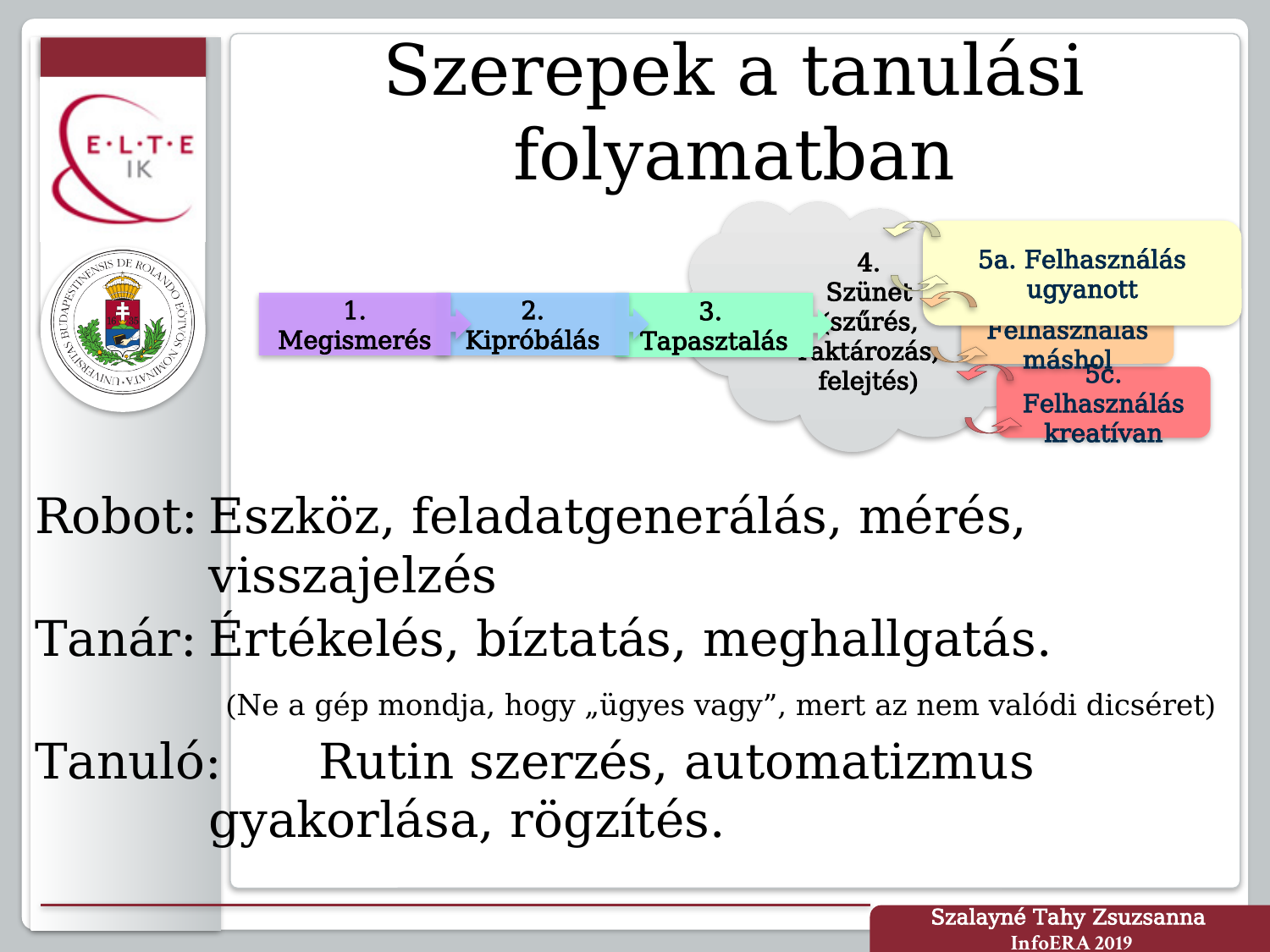

# Szerepek a tanulási folyamatban
4.
Szünet
(szűrés,
raktározás, felejtés)
5a. Felhasználás
ugyanott

1.
Megismerés
2.
Kipróbálás
3.
Tapasztalás
5b. Felhasználás máshol

5c. Felhasználás
kreatívan
Robot:	Eszköz, feladatgenerálás, mérés, visszajelzés
Tanár:	Értékelés, bíztatás, meghallgatás.
 (Ne a gép mondja, hogy „ügyes vagy”, mert az nem valódi dicséret)
Tanuló:	Rutin szerzés, automatizmus gyakorlása, rögzítés.
Szalayné Tahy Zsuzsanna
InfoERA 2019